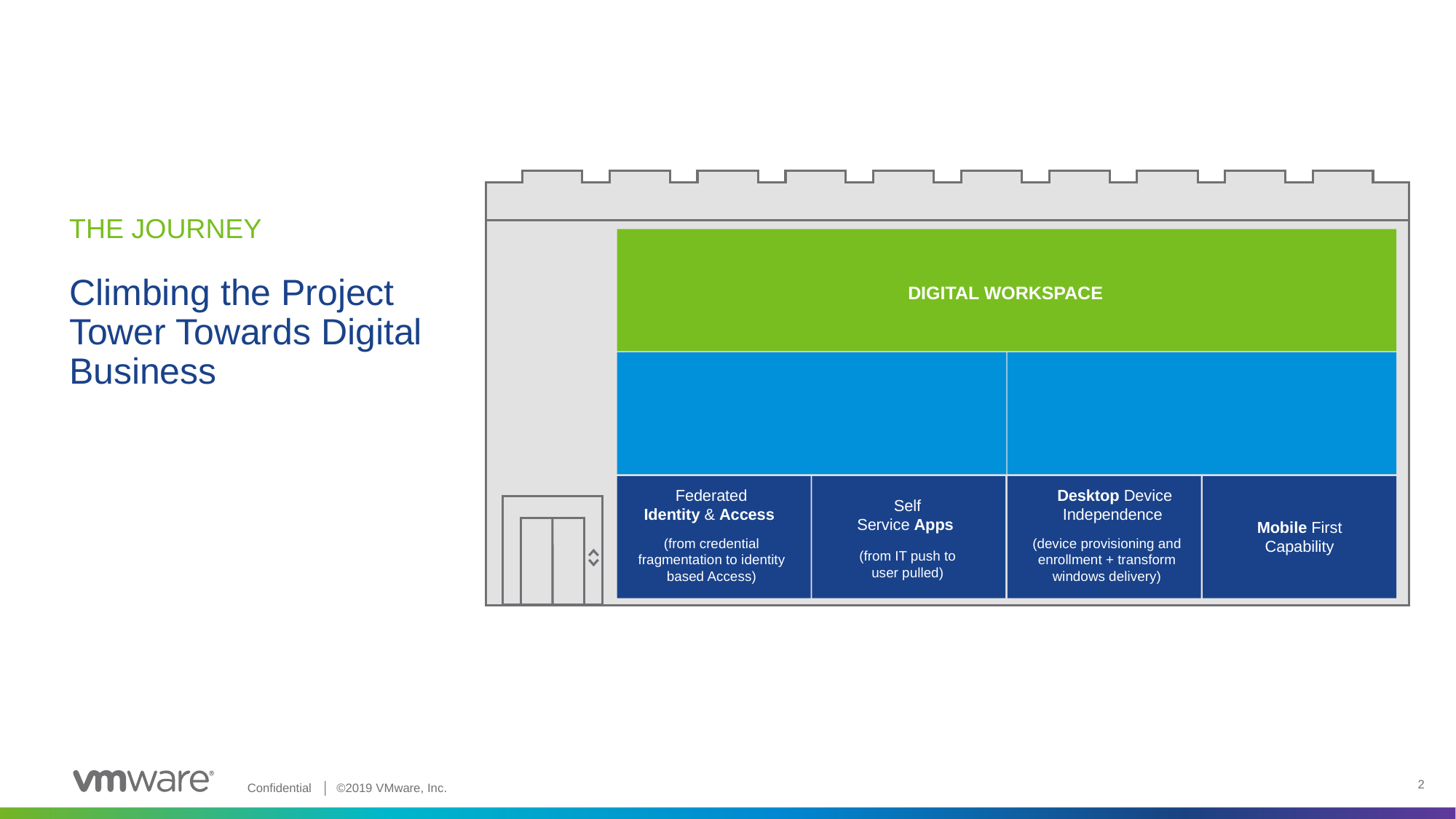

DIGITAL WORKSPACE

Federated
Identity & Access
Desktop Device Independence
Self
Service Apps

Mobile First Capability
(from credential fragmentation to identity based Access)
(device provisioning and enrollment + transform windows delivery)
(from IT push to user pulled)
# THE JOURNEY Climbing the Project Tower Towards Digital Business